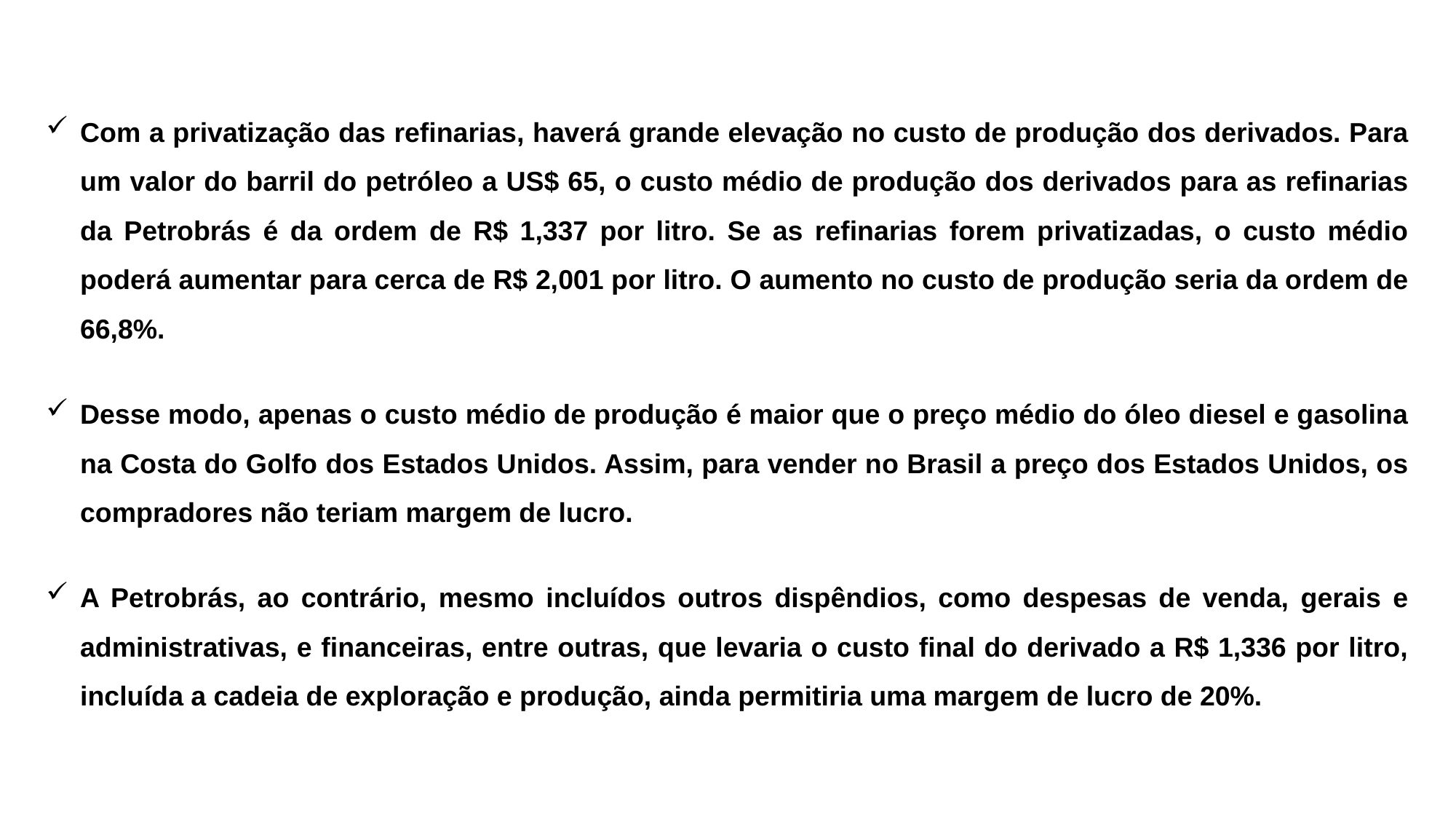

Com a privatização das refinarias, haverá grande elevação no custo de produção dos derivados. Para um valor do barril do petróleo a US$ 65, o custo médio de produção dos derivados para as refinarias da Petrobrás é da ordem de R$ 1,337 por litro. Se as refinarias forem privatizadas, o custo médio poderá aumentar para cerca de R$ 2,001 por litro. O aumento no custo de produção seria da ordem de 66,8%.
Desse modo, apenas o custo médio de produção é maior que o preço médio do óleo diesel e gasolina na Costa do Golfo dos Estados Unidos. Assim, para vender no Brasil a preço dos Estados Unidos, os compradores não teriam margem de lucro.
A Petrobrás, ao contrário, mesmo incluídos outros dispêndios, como despesas de venda, gerais e administrativas, e financeiras, entre outras, que levaria o custo final do derivado a R$ 1,336 por litro, incluída a cadeia de exploração e produção, ainda permitiria uma margem de lucro de 20%.